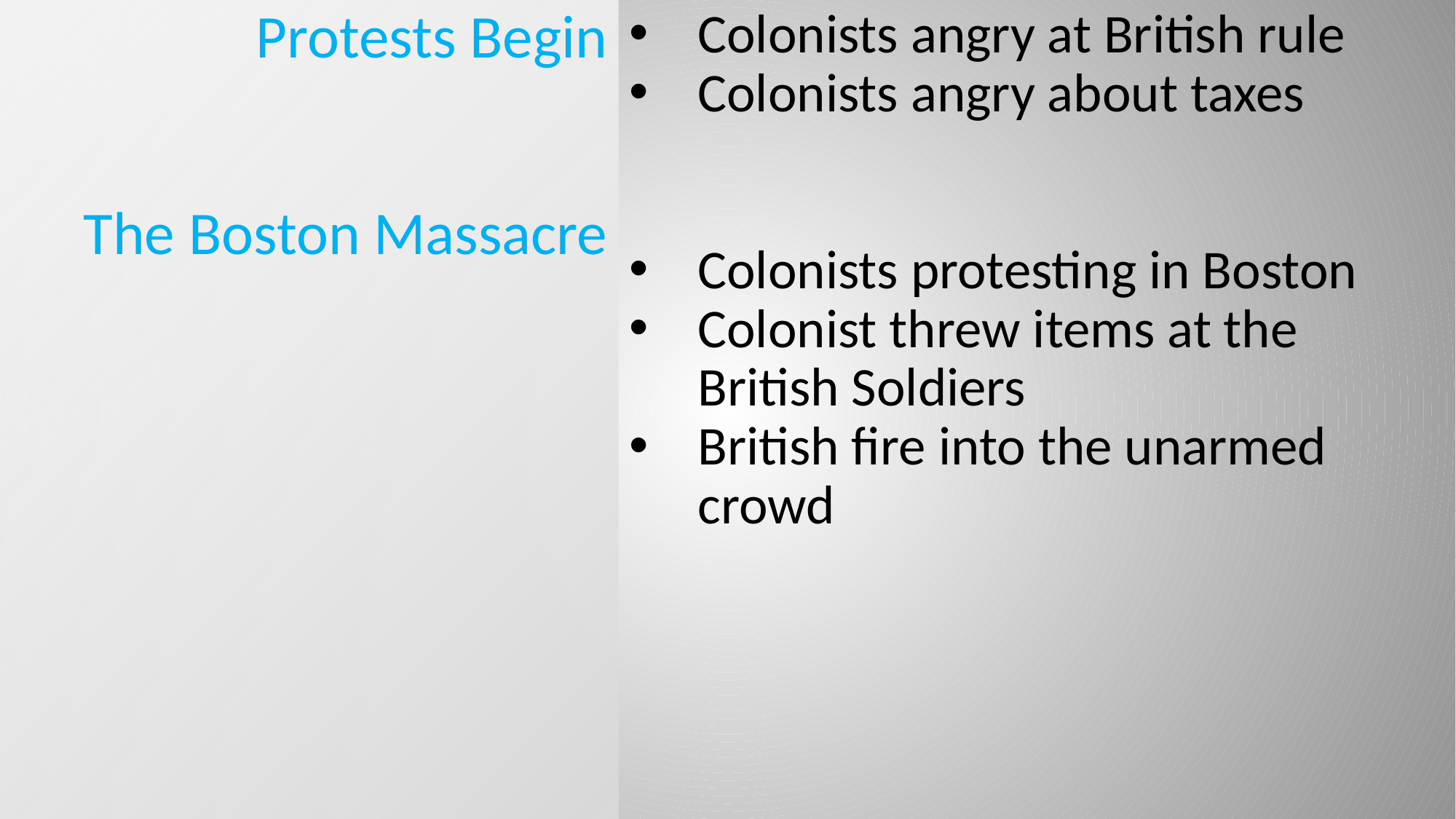

Protests Begin

The Boston Massacre

Colonists angry at British rule
Colonists angry about taxes

Colonists protesting in Boston
Colonist threw items at the British Soldiers
British fire into the unarmed crowd